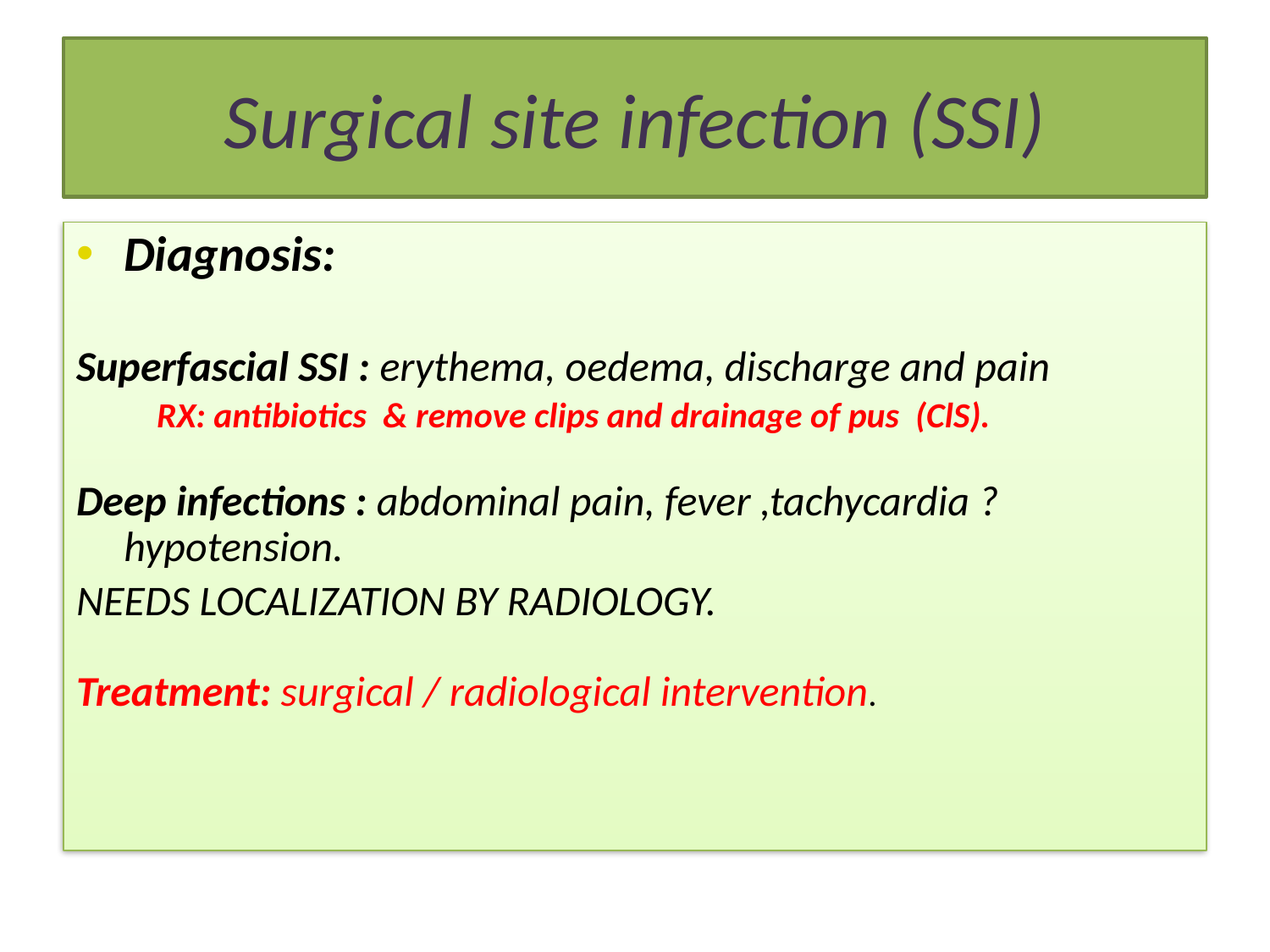

# Surgical site infection (SSI)
Diagnosis:

Superfascial SSI : erythema, oedema, discharge and pain
          RX: antibiotics  & remove clips and drainage of pus  (ClS).

Deep infections : abdominal pain, fever ,tachycardia ?hypotension.
NEEDS LOCALIZATION BY RADIOLOGY.

Treatment: surgical / radiological intervention.